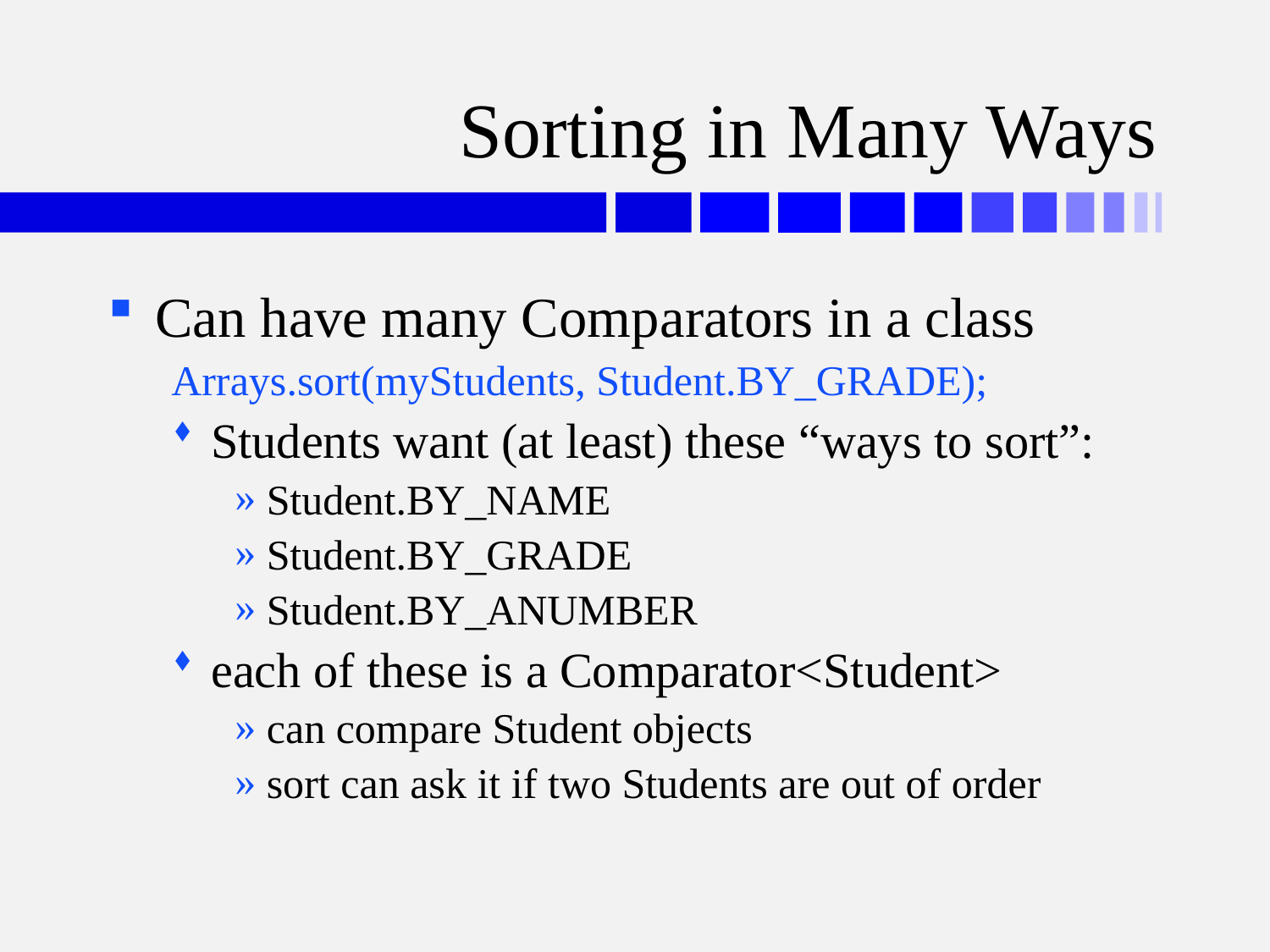

# Sorting in Many Ways
Can have many Comparators in a class
Arrays.sort(myStudents, Student.BY_GRADE);
Students want (at least) these “ways to sort”:
Student.BY_NAME
Student.BY_GRADE
Student.BY_ANUMBER
each of these is a Comparator<Student>
can compare Student objects
sort can ask it if two Students are out of order